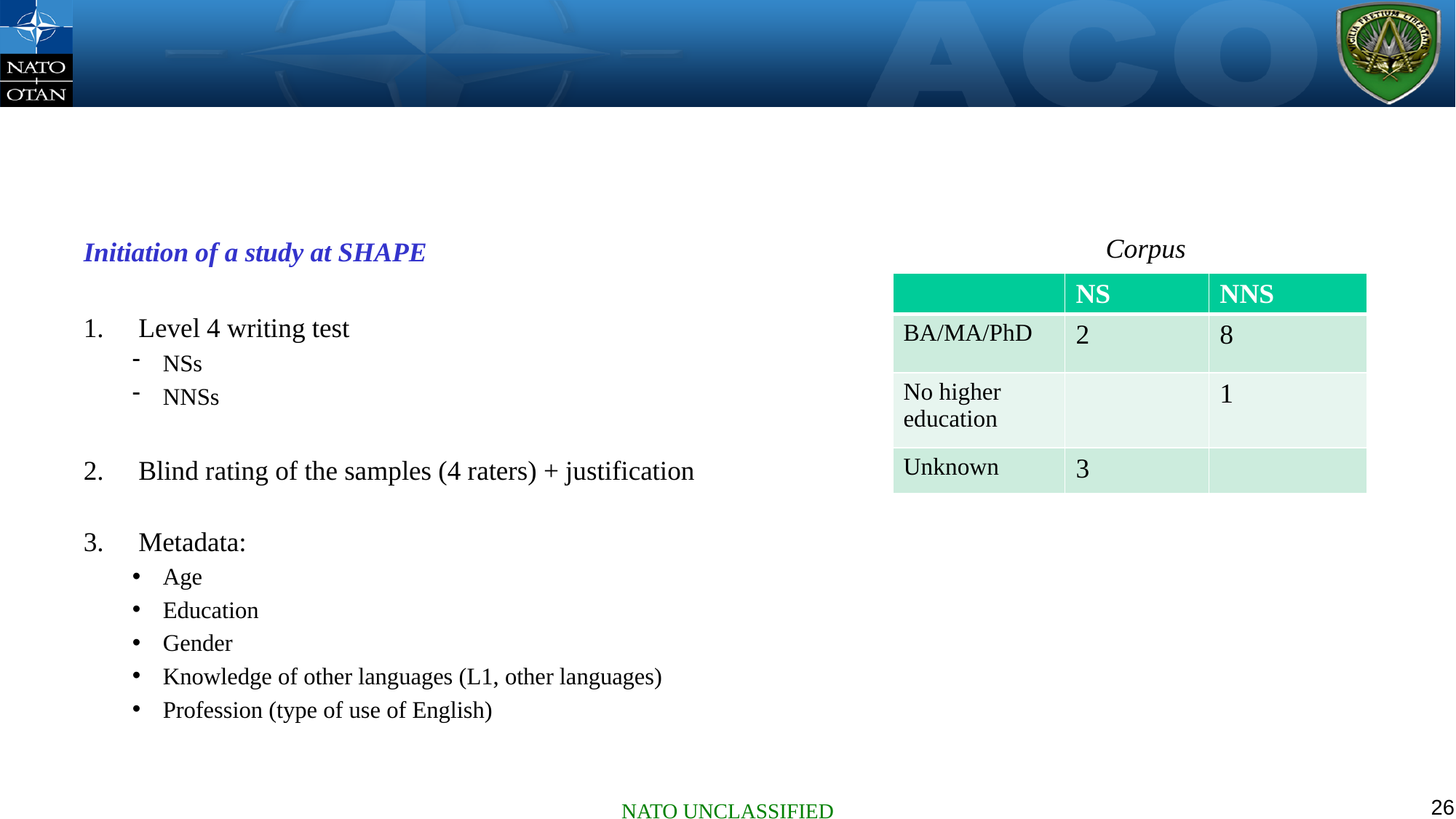

#

Initiation of a study at SHAPE

Level 4 writing test
NSs
NNSs

Blind rating of the samples (4 raters) + justification

Metadata:
Age
Education
Gender
Knowledge of other languages (L1, other languages)
Profession (type of use of English)
Corpus
|  | NS | NNS |
| --- | --- | --- |
| BA/MA/PhD | 2 | 8 |
| No higher education |  | 1 |
| Unknown | 3 |  |
26
NATO UNCLASSIFIED